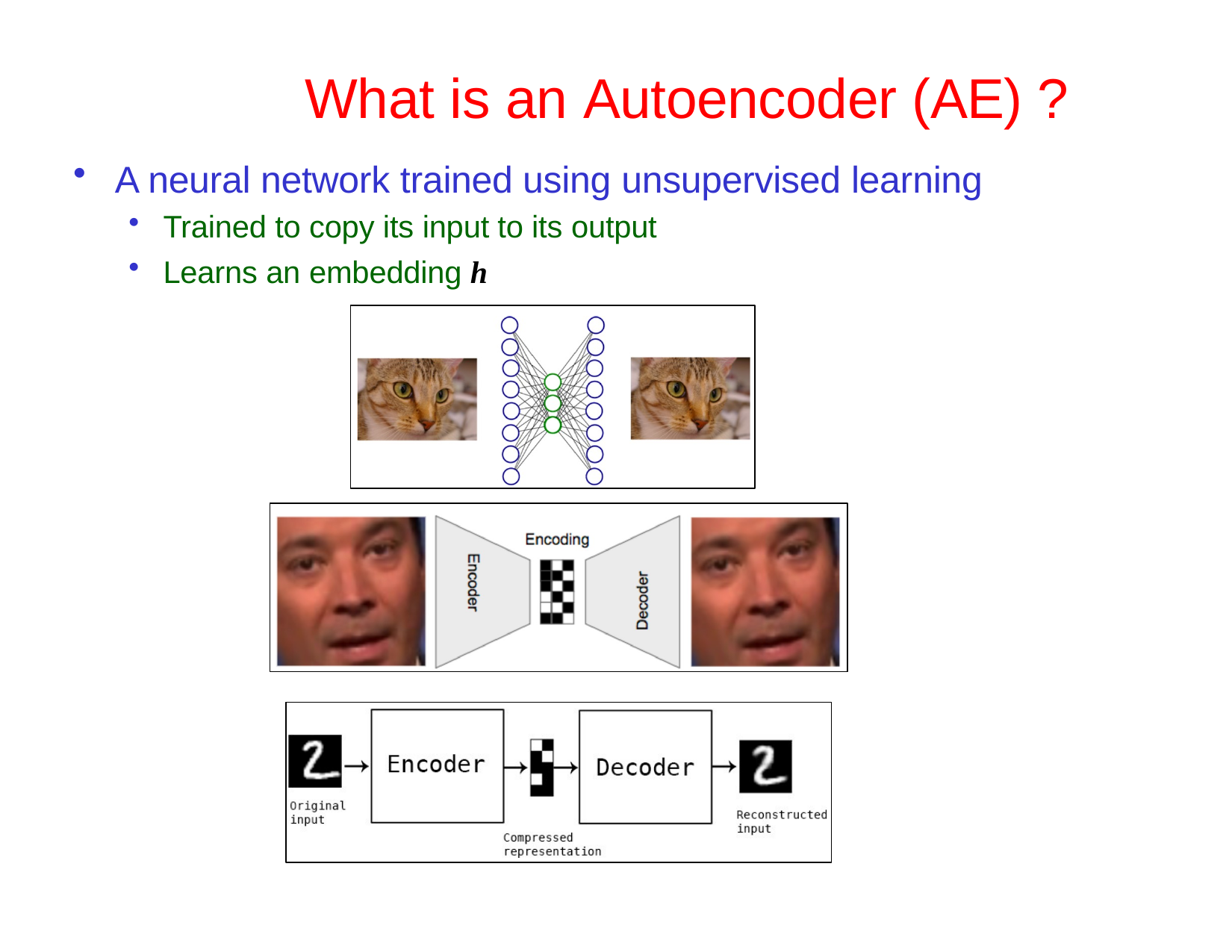

# What is an Autoencoder (AE) ?
A neural network trained using unsupervised learning
Trained to copy its input to its output
Learns an embedding h